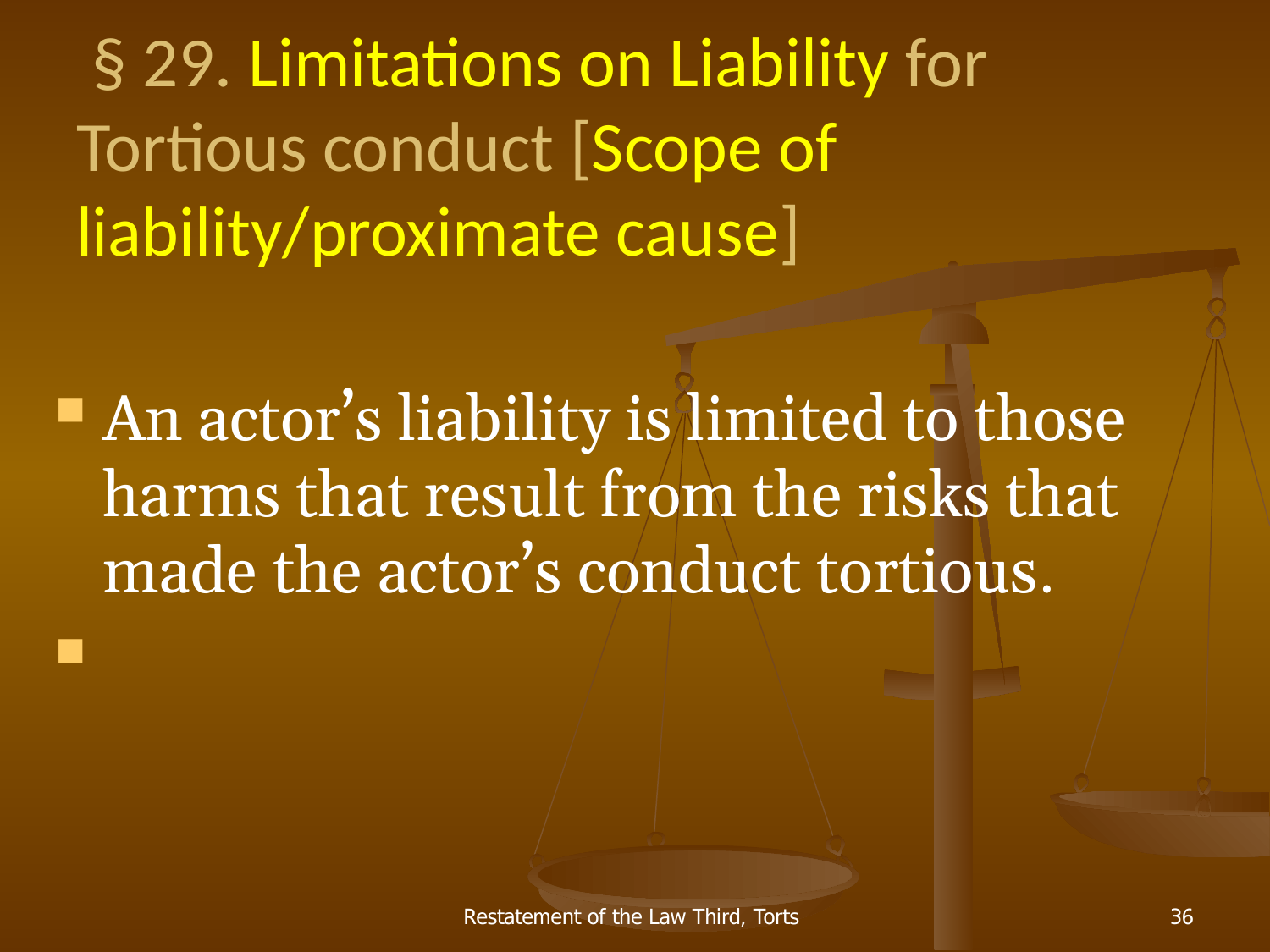

# § 29. Limitations on Liability for Tortious conduct [Scope of liability/proximate cause]
An actor’s liability is limited to those harms that result from the risks that made the actor’s conduct tortious.

Restatement of the Law Third, Torts
36